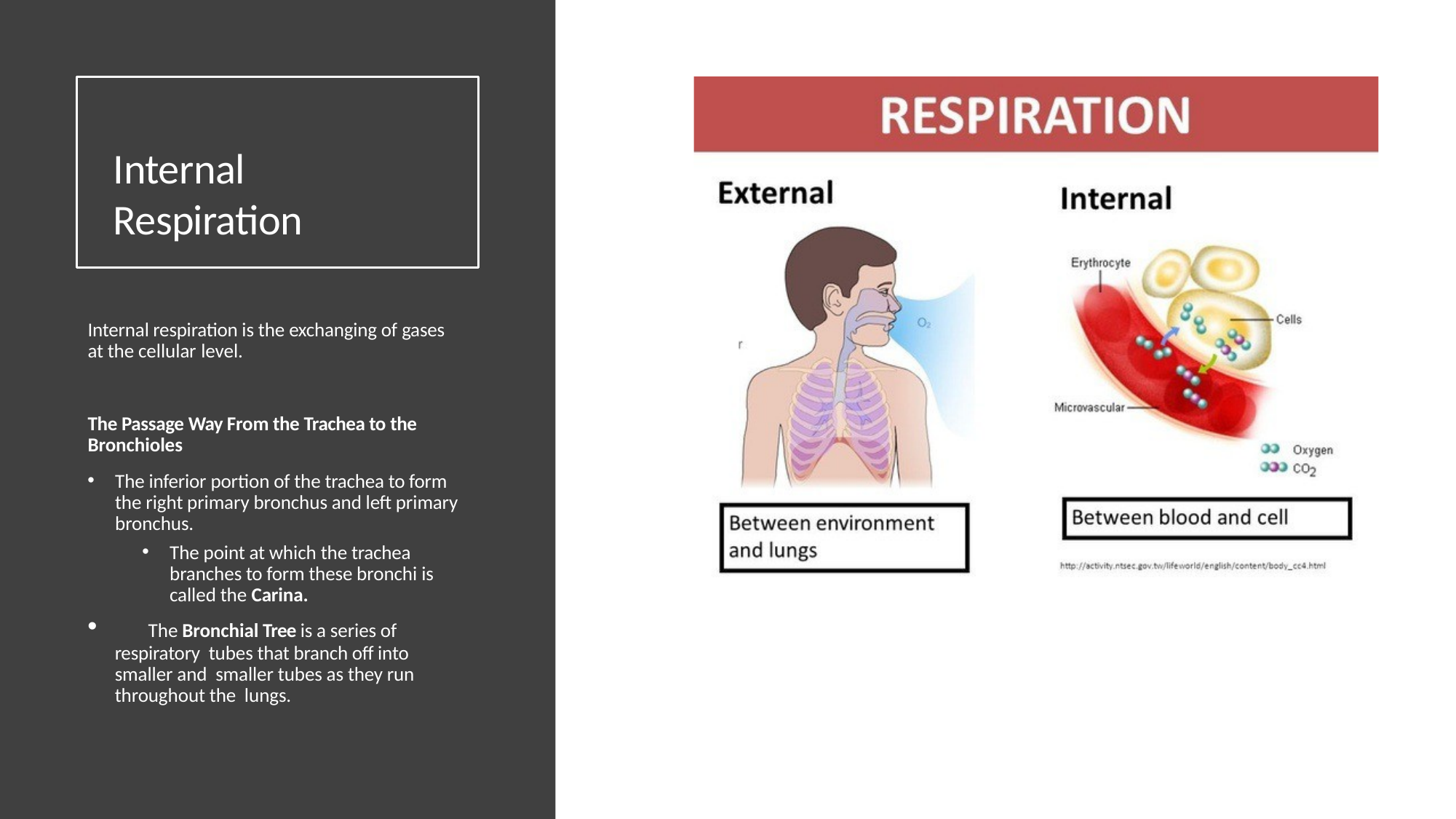

# Internal Respiration
Internal respiration is the exchanging of gases  at the cellular level.

The Passage Way From the Trachea to the  Bronchioles
The inferior portion of the trachea to form  the right primary bronchus and left primary  bronchus.
The point at which the trachea  branches to form these bronchi is  called the Carina.
	The Bronchial Tree is a series of respiratory  tubes that branch off into smaller and  smaller tubes as they run throughout the  lungs.